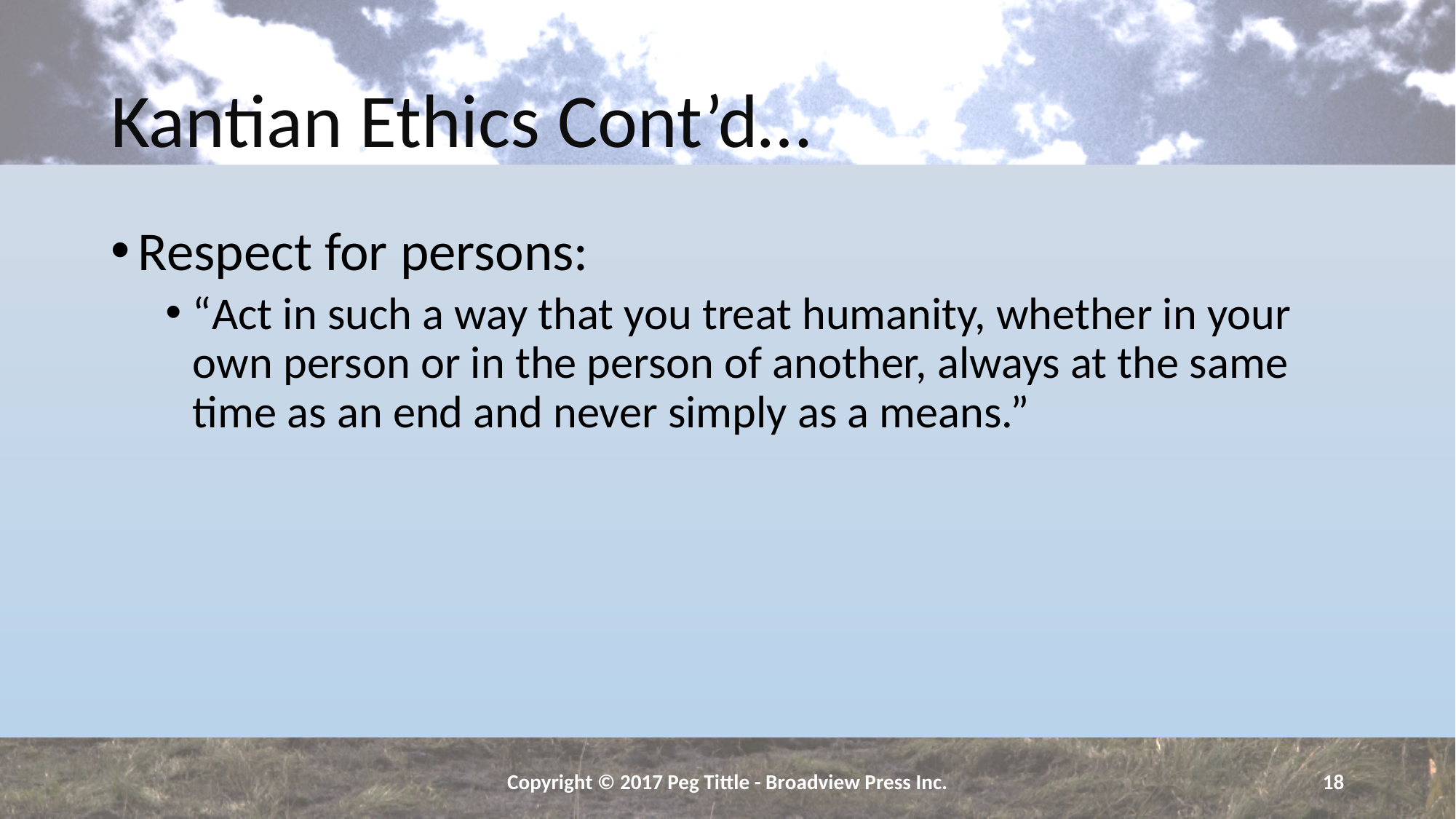

# Kantian Ethics Cont’d…
Respect for persons:
“Act in such a way that you treat humanity, whether in your own person or in the person of another, always at the same time as an end and never simply as a means.”
Copyright © 2017 Peg Tittle - Broadview Press Inc.
18